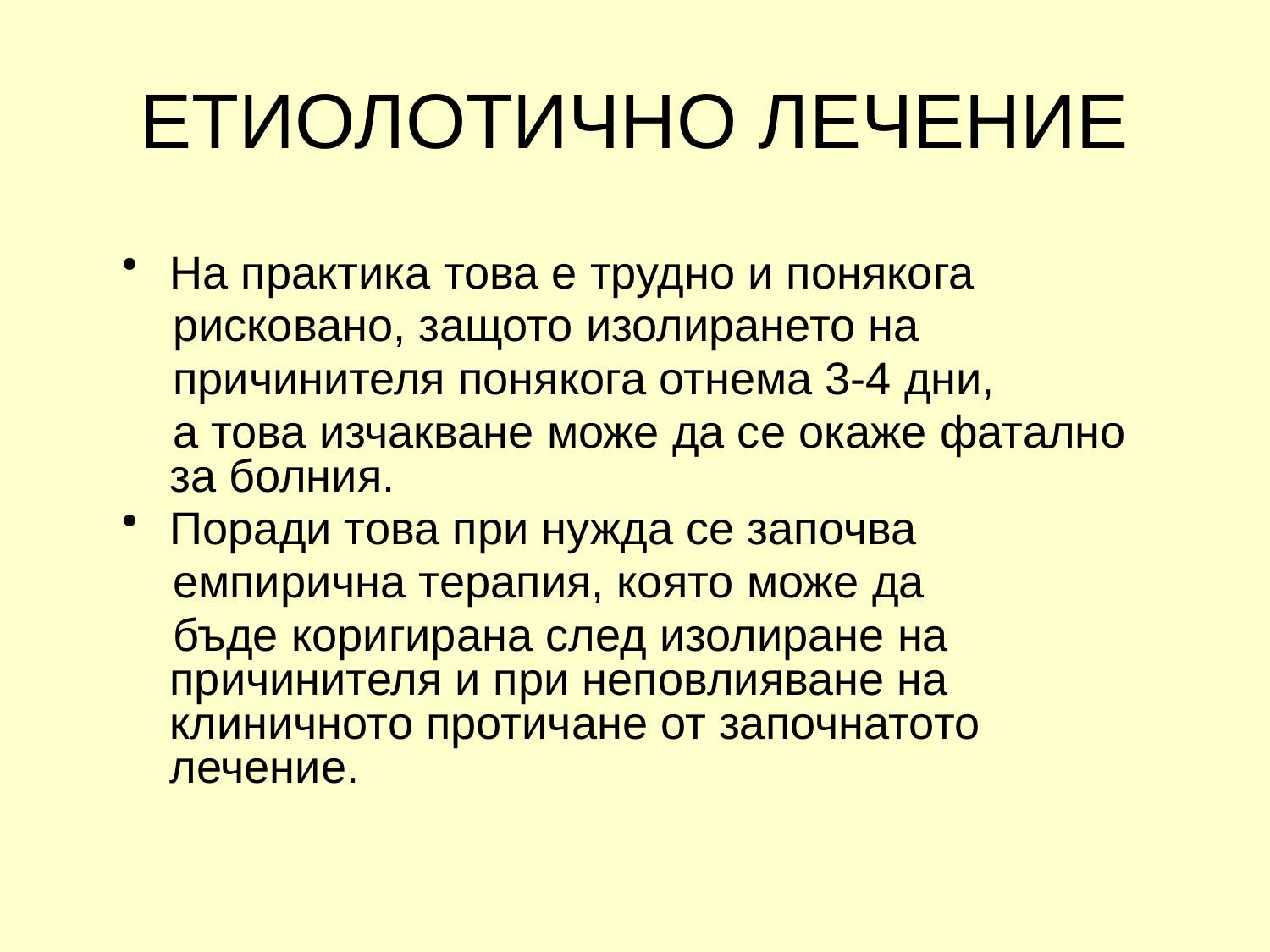

# ЕТИОЛОТИЧНО ЛЕЧЕНИЕ
На практика това е трудно и понякога
    рисковано, защото изолирането на
    причинителя понякога отнема 3-4 дни,
    а това изчакване може да се окаже фатално за болния.
Поради това при нужда се започва
    емпирична терапия, която може да
    бъде коригирана след изолиране на причинителя и при неповлияване на клиничното протичане от започнатото лечение.